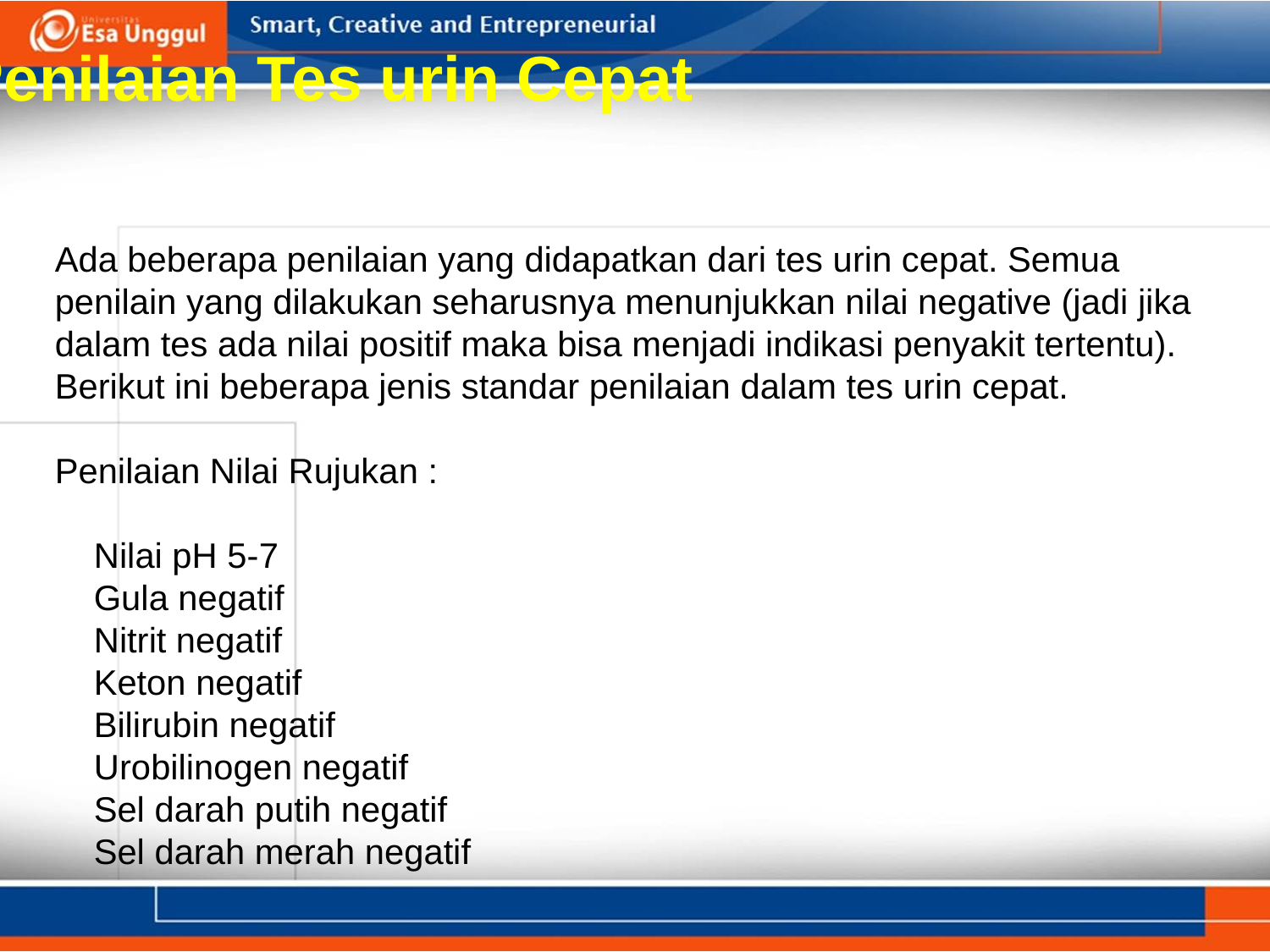

Penilaian Tes urin Cepat

Ada beberapa penilaian yang didapatkan dari tes urin cepat. Semua penilain yang dilakukan seharusnya menunjukkan nilai negative (jadi jika dalam tes ada nilai positif maka bisa menjadi indikasi penyakit tertentu). Berikut ini beberapa jenis standar penilaian dalam tes urin cepat.

Penilaian Nilai Rujukan :

    Nilai pH 5-7
    Gula negatif
    Nitrit negatif
    Keton negatif
    Bilirubin negatif
    Urobilinogen negatif
    Sel darah putih negatif
    Sel darah merah negatif